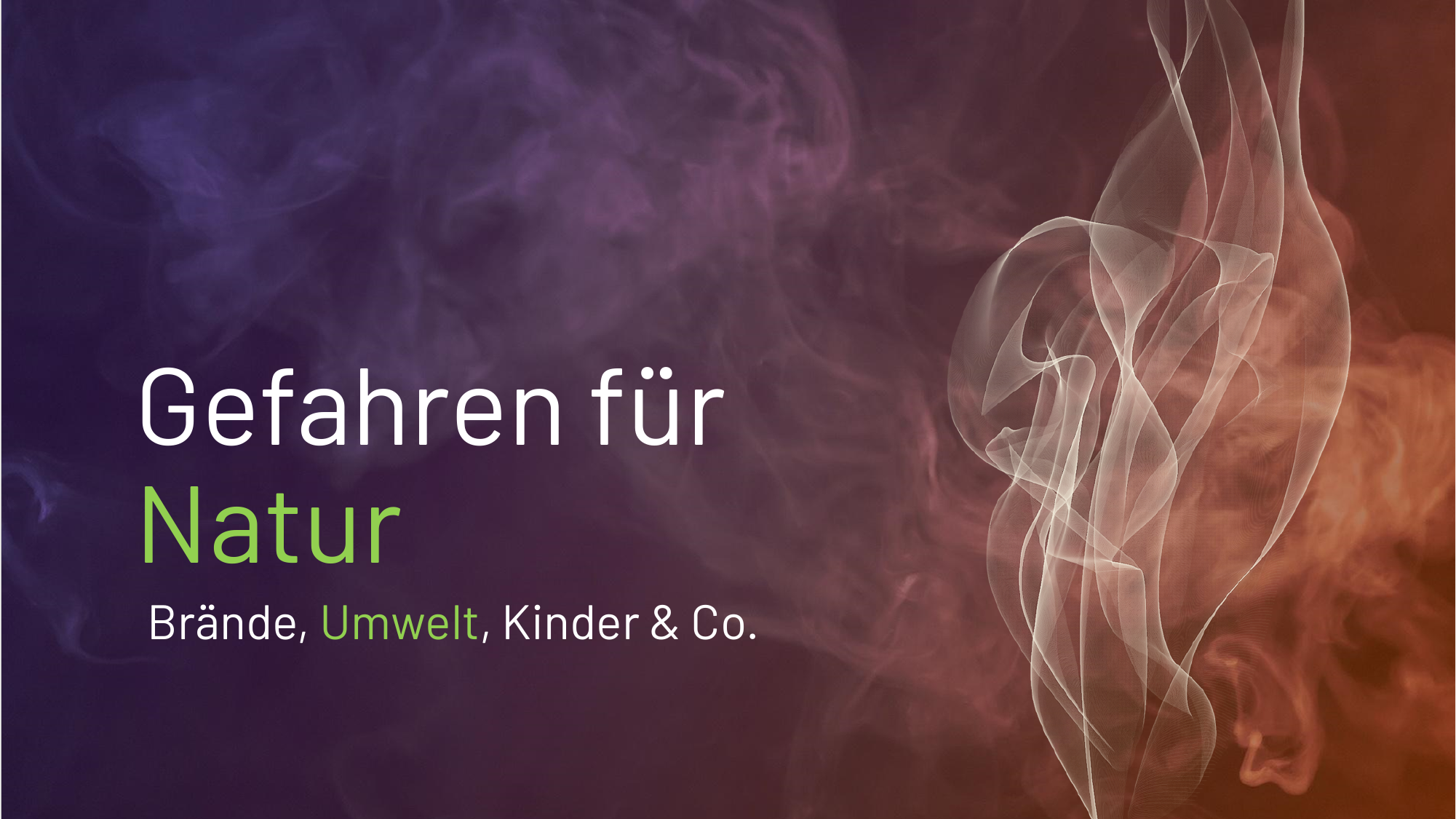

# Gefahren für Natur
Brände, Umwelt, Kinder & Co.